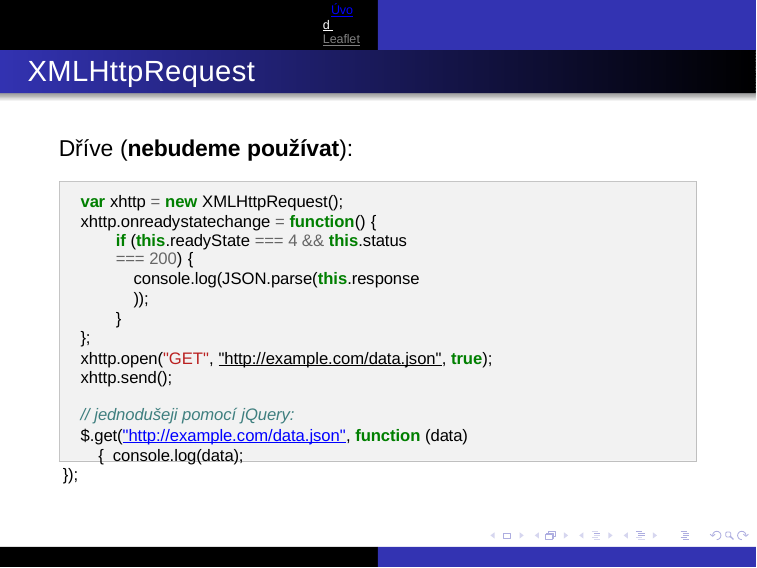

Úvod  Leaflet  Závěr

XMLHttpRequest

Dříve (nebudeme používat):
var xhttp = new XMLHttpRequest();  xhttp.onreadystatechange = function() {
if (this.readyState === 4 && this.status === 200) {
console.log(JSON.parse(this.response));
}
};
xhttp.open("GET", "http://example.com/data.json", true);  xhttp.send();

// jednodušeji pomocí jQuery:
$.get("http://example.com/data.json", function (data) {  console.log(data);
});